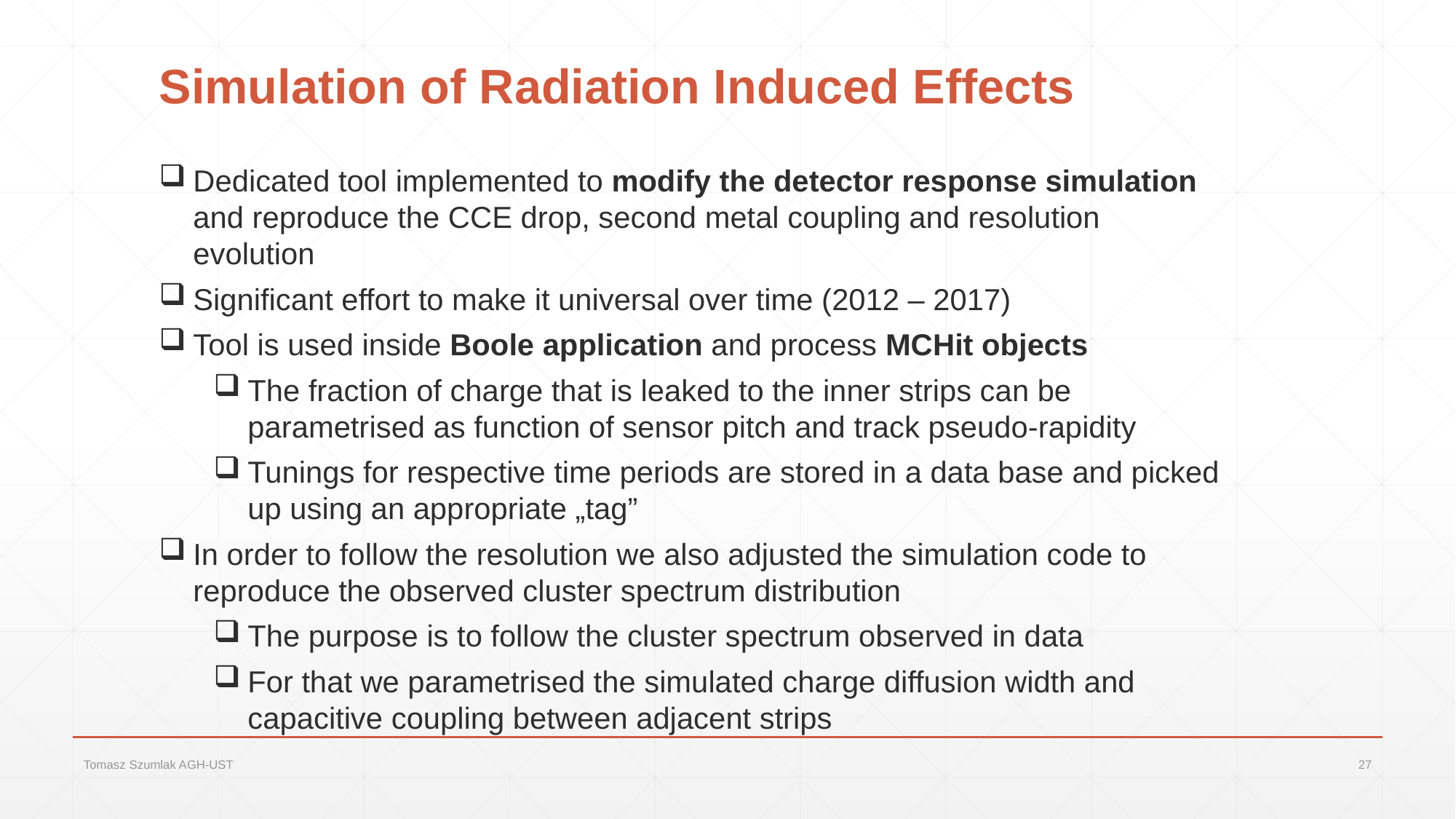

# Simulation of Radiation Induced Effects
Dedicated tool implemented to modify the detector response simulation and reproduce the CCE drop, second metal coupling and resolution evolution
Significant effort to make it universal over time (2012 – 2017)
Tool is used inside Boole application and process MCHit objects
The fraction of charge that is leaked to the inner strips can be parametrised as function of sensor pitch and track pseudo-rapidity
Tunings for respective time periods are stored in a data base and picked up using an appropriate „tag”
In order to follow the resolution we also adjusted the simulation code to reproduce the observed cluster spectrum distribution
The purpose is to follow the cluster spectrum observed in data
For that we parametrised the simulated charge diffusion width and capacitive coupling between adjacent strips

Tomasz Szumlak AGH-UST
27